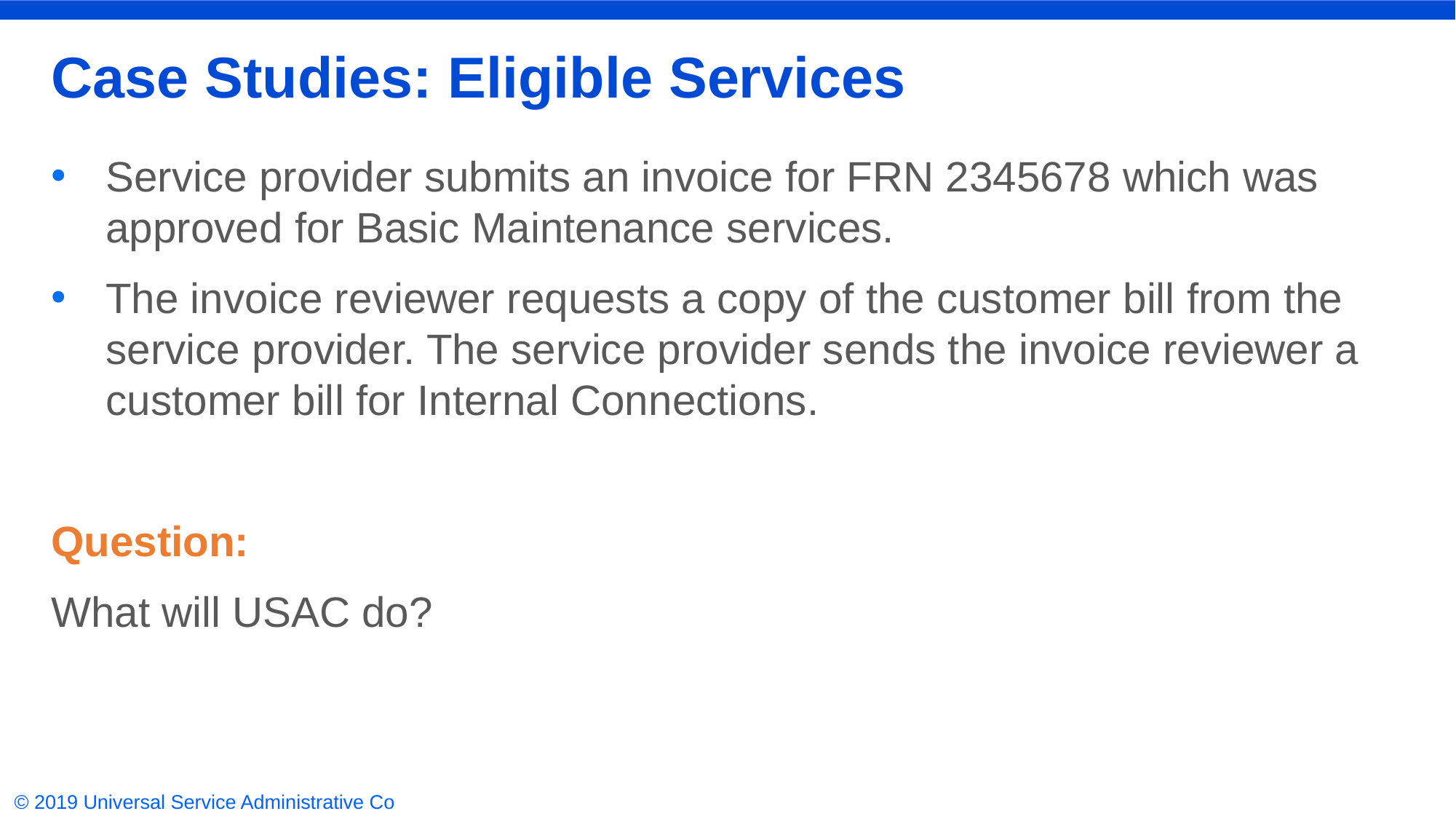

# Case Studies: Eligible Services
Service provider submits an invoice for FRN 2345678 which was approved for Basic Maintenance services.
The invoice reviewer requests a copy of the customer bill from the service provider. The service provider sends the invoice reviewer a customer bill for Internal Connections.

Question:
What will USAC do?

© 2019 Universal Service Administrative Co